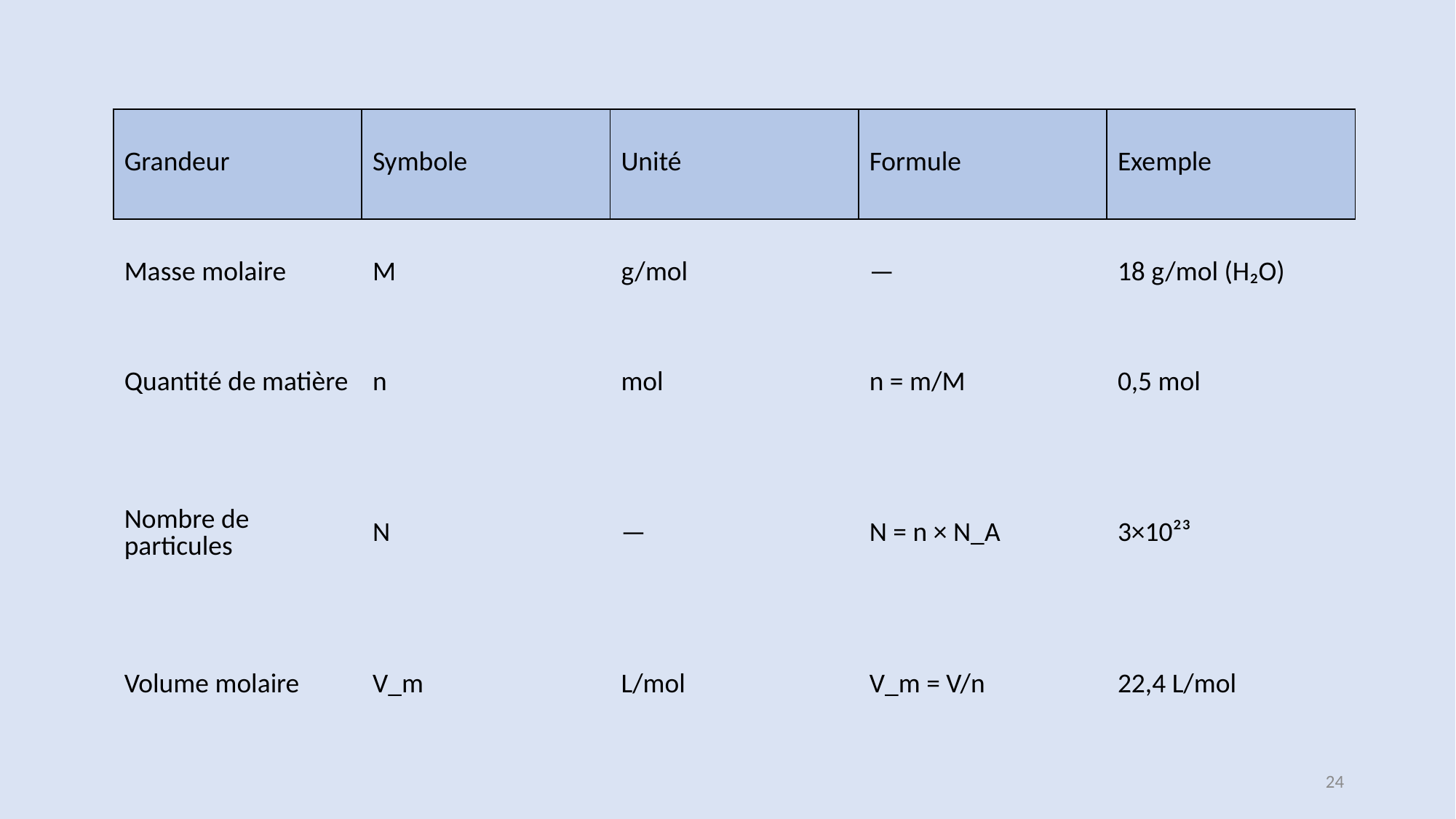

| Grandeur | Symbole | Unité | Formule | Exemple |
| --- | --- | --- | --- | --- |
| Masse molaire | M | g/mol | — | 18 g/mol (H₂O) |
| Quantité de matière | n | mol | n = m/M | 0,5 mol |
| Nombre de particules | N | — | N = n × N\_A | 3×10²³ |
| Volume molaire | V\_m | L/mol | V\_m = V/n | 22,4 L/mol |
24